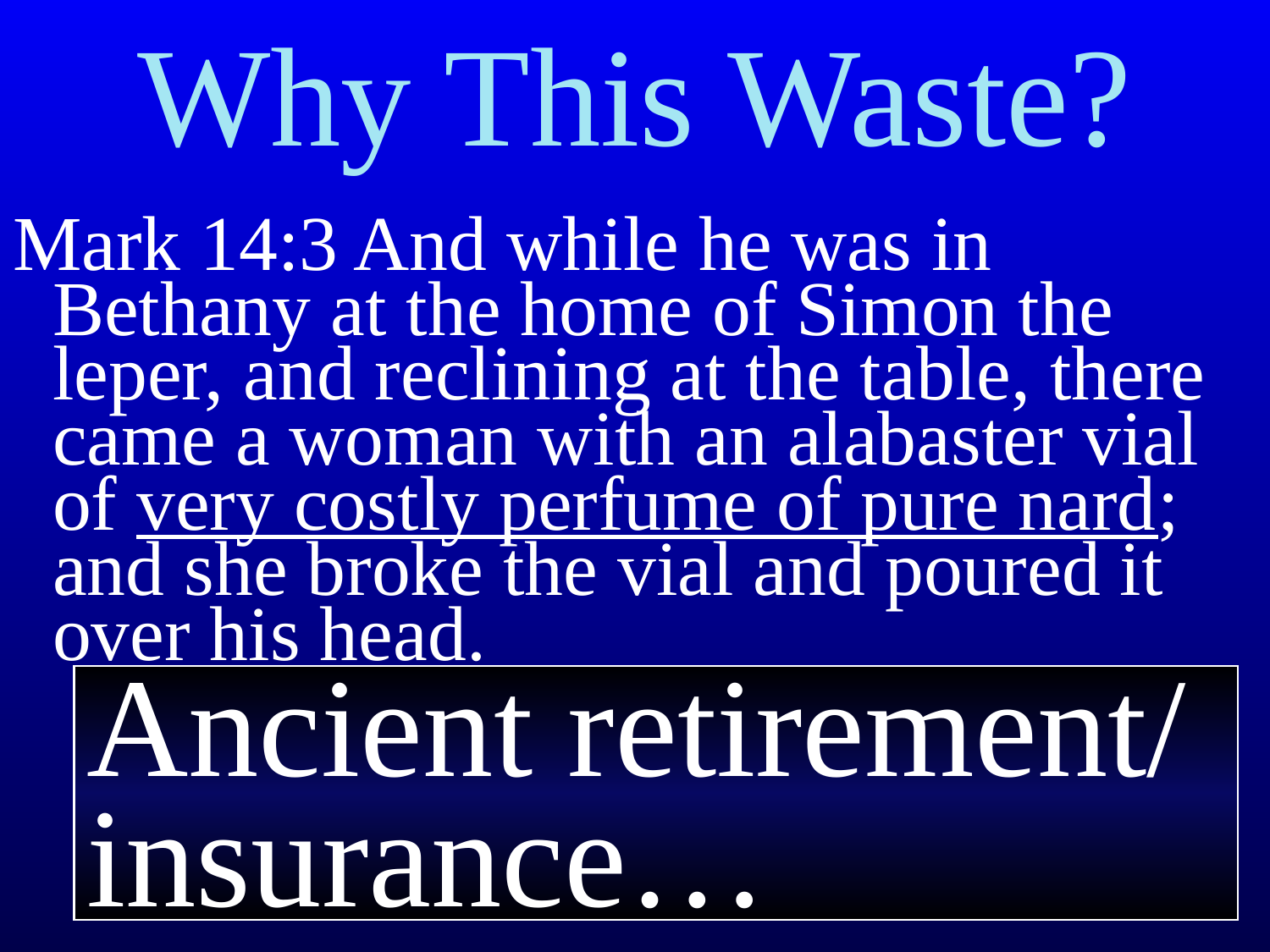

# Why This Waste?
Mark 14:3 And while he was in Bethany at the home of Simon the leper, and reclining at the table, there came a woman with an alabaster vial of very costly perfume of pure nard; and she broke the vial and poured it over his head.
Ancient retirement/ insurance…